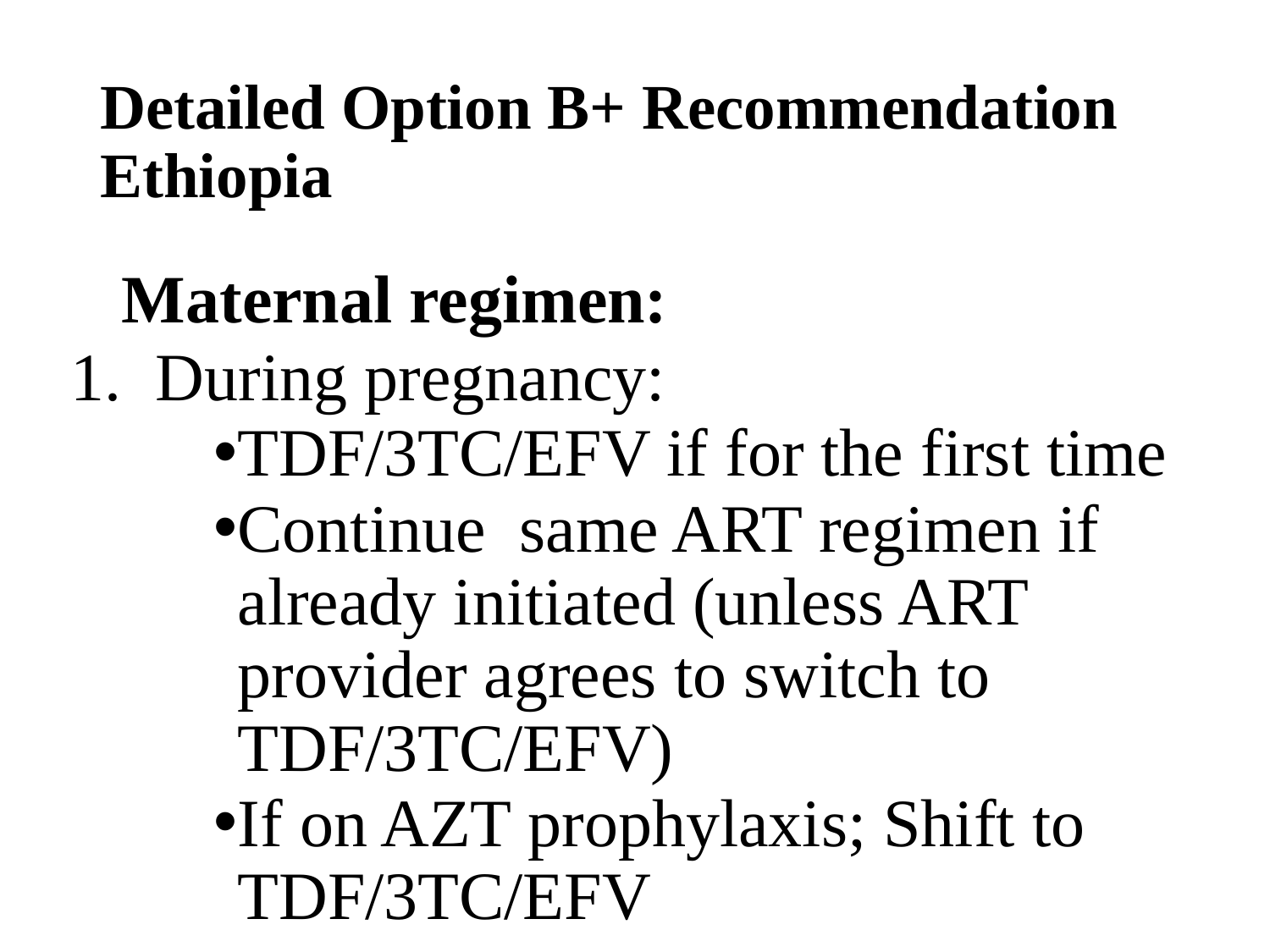

# Detailed Option B+ Recommendation Ethiopia

	Maternal regimen:
1.  During pregnancy:
TDF/3TC/EFV if for the first time
Continue  same ART regimen if already initiated (unless ART provider agrees to switch to TDF/3TC/EFV)
If on AZT prophylaxis; Shift to TDF/3TC/EFV